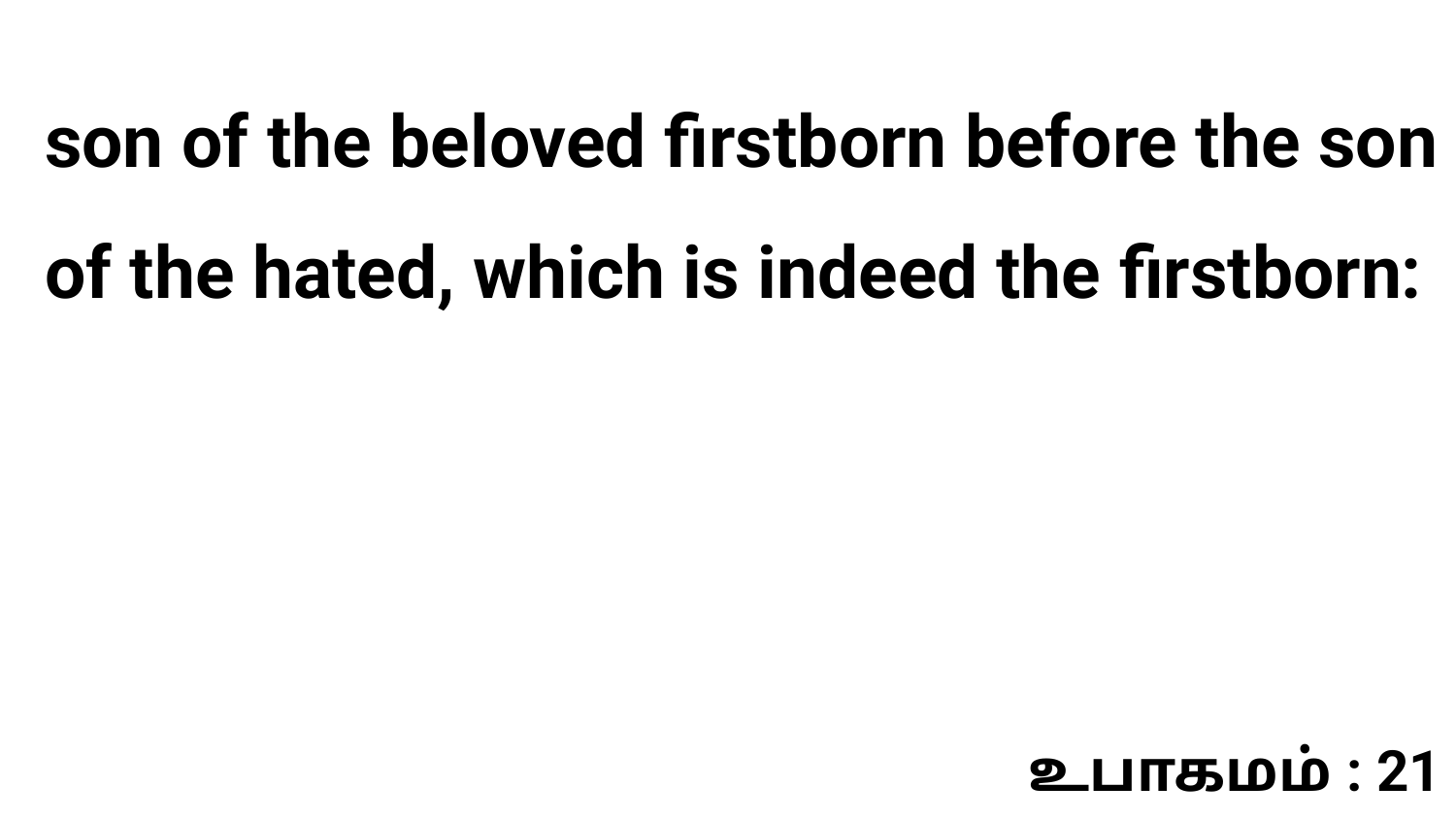

son of the beloved firstborn before the son of the hated, which is indeed the firstborn:
உபாகமம் : 21